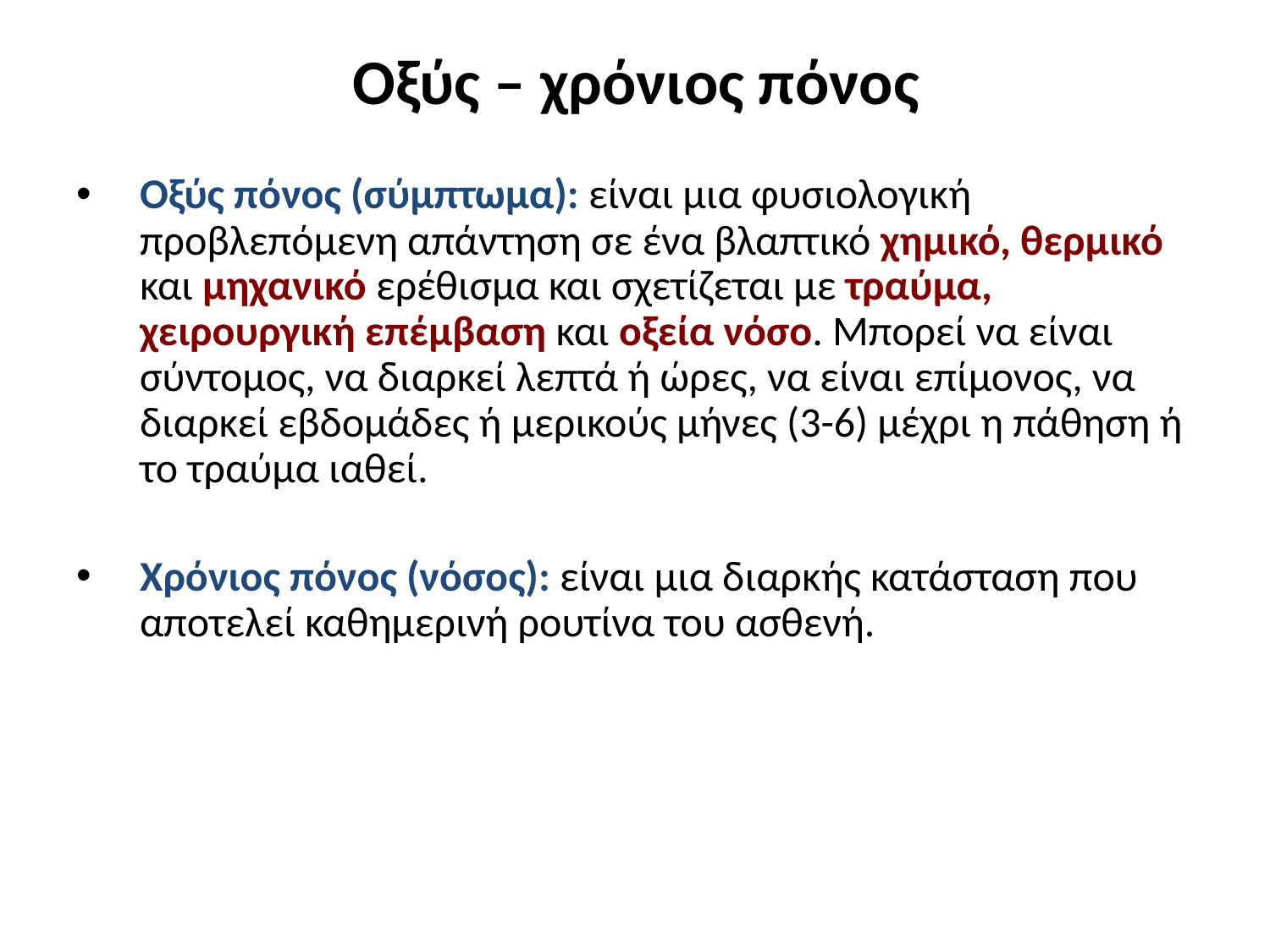

# Οξύς – χρόνιος πόνος
Οξύς πόνος (σύμπτωμα): είναι μια φυσιολογική προβλεπόμενη απάντηση σε ένα βλαπτικό χημικό, θερμικό και μηχανικό ερέθισμα και σχετίζεται με τραύμα, χειρουργική επέμβαση και οξεία νόσο. Μπορεί να είναι σύντομος, να διαρκεί λεπτά ή ώρες, να είναι επίμονος, να διαρκεί εβδομάδες ή μερικούς μήνες (3-6) μέχρι η πάθηση ή το τραύμα ιαθεί.

Χρόνιος πόνος (νόσος): είναι μια διαρκής κατάσταση που αποτελεί καθημερινή ρουτίνα του ασθενή.